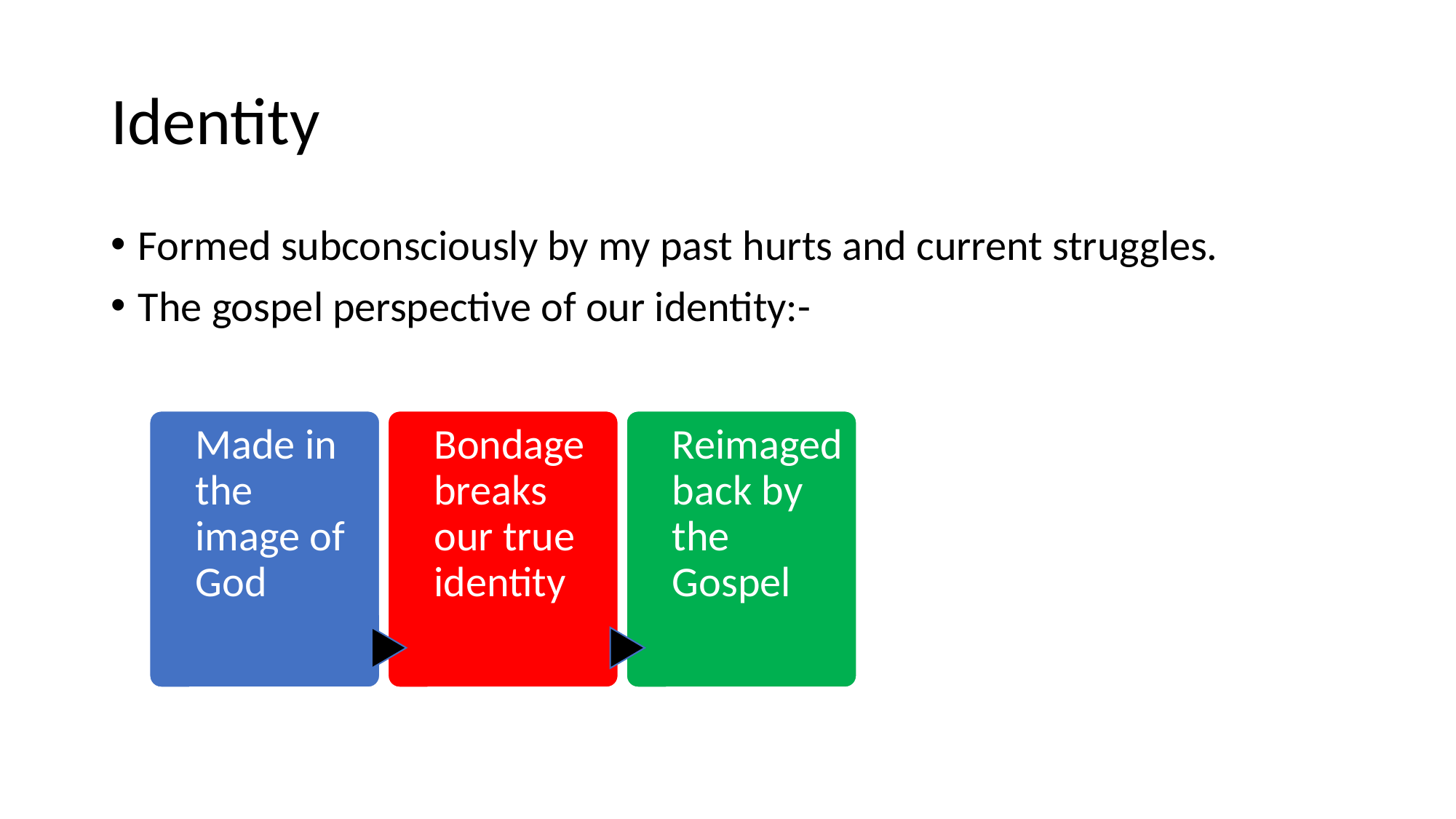

# Identity
Formed subconsciously by my past hurts and current struggles.
The gospel perspective of our identity:-

Made in the image of God

Bondage breaks our true identity

Reimaged back by the Gospel